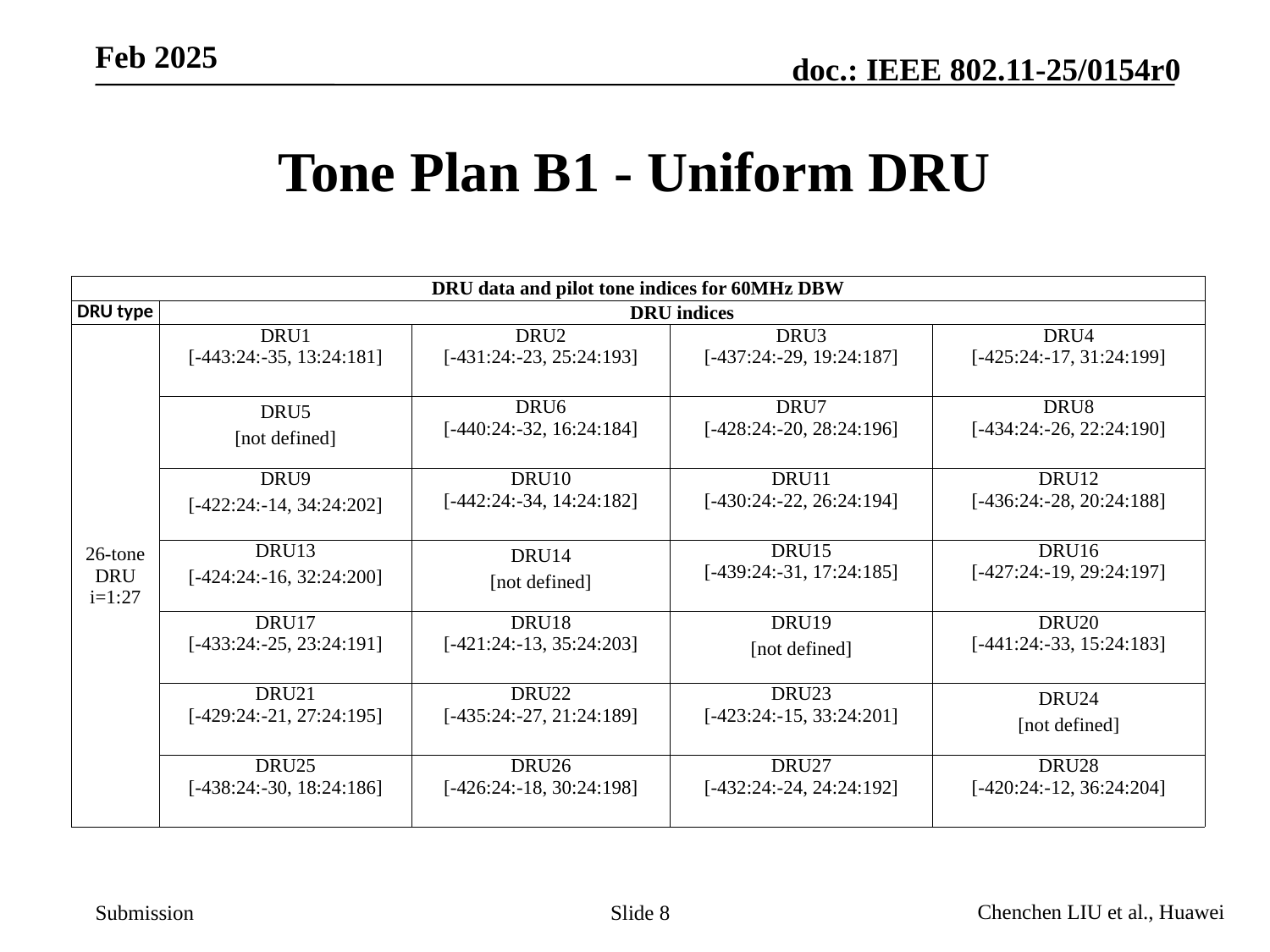

# Tone Plan B1 - Uniform DRU
| DRU data and pilot tone indices for 60MHz DBW |  |
| --- | --- |
| DRU type | DRU indices |
| 26-tone DRU i=1:27 | DRU1 [-443:24:-35, 13:24:181] | DRU2 [-431:24:-23, 25:24:193] | DRU3 [-437:24:-29, 19:24:187] | DRU4 [-425:24:-17, 31:24:199] |
| --- | --- | --- | --- | --- |
|  | DRU5 [not defined] | DRU6 [-440:24:-32, 16:24:184] | DRU7 [-428:24:-20, 28:24:196] | DRU8 [-434:24:-26, 22:24:190] |
|  | DRU9 [-422:24:-14, 34:24:202] | DRU10 [-442:24:-34, 14:24:182] | DRU11 [-430:24:-22, 26:24:194] | DRU12 [-436:24:-28, 20:24:188] |
|  | DRU13 [-424:24:-16, 32:24:200] | DRU14 [not defined] | DRU15 [-439:24:-31, 17:24:185] | DRU16 [-427:24:-19, 29:24:197] |
|  | DRU17 [-433:24:-25, 23:24:191] | DRU18 [-421:24:-13, 35:24:203] | DRU19 [not defined] | DRU20 [-441:24:-33, 15:24:183] |
|  | DRU21 [-429:24:-21, 27:24:195] | DRU22 [-435:24:-27, 21:24:189] | DRU23 [-423:24:-15, 33:24:201] | DRU24 [not defined] |
|  | DRU25 [-438:24:-30, 18:24:186] | DRU26 [-426:24:-18, 30:24:198] | DRU27 [-432:24:-24, 24:24:192] | DRU28 [-420:24:-12, 36:24:204] |
Slide 8